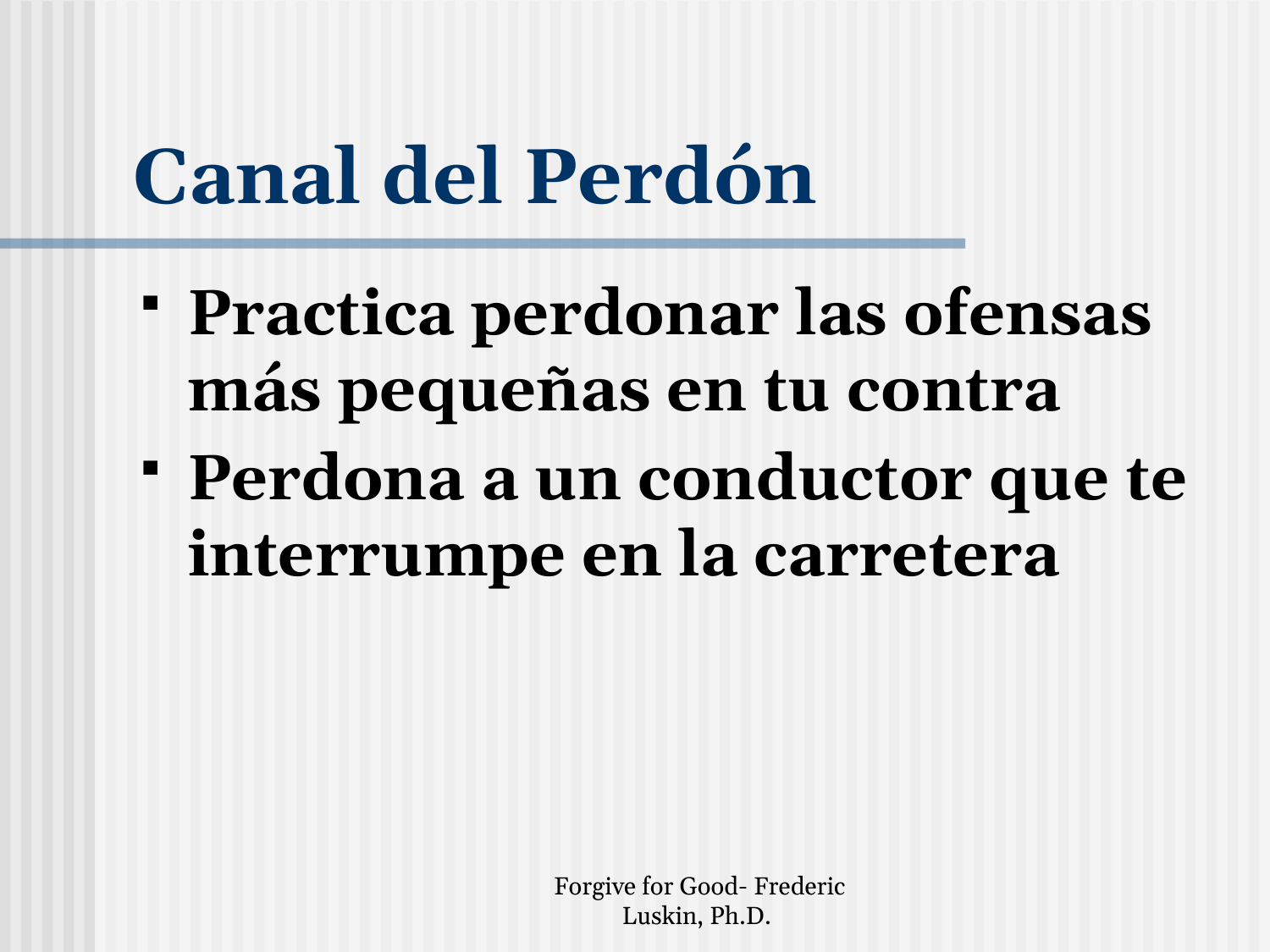

# Canal del Perdón
Practica perdonar las ofensas más pequeñas en tu contra
Perdona a un conductor que te interrumpe en la carretera

Forgive for Good- Frederic Luskin, Ph.D.